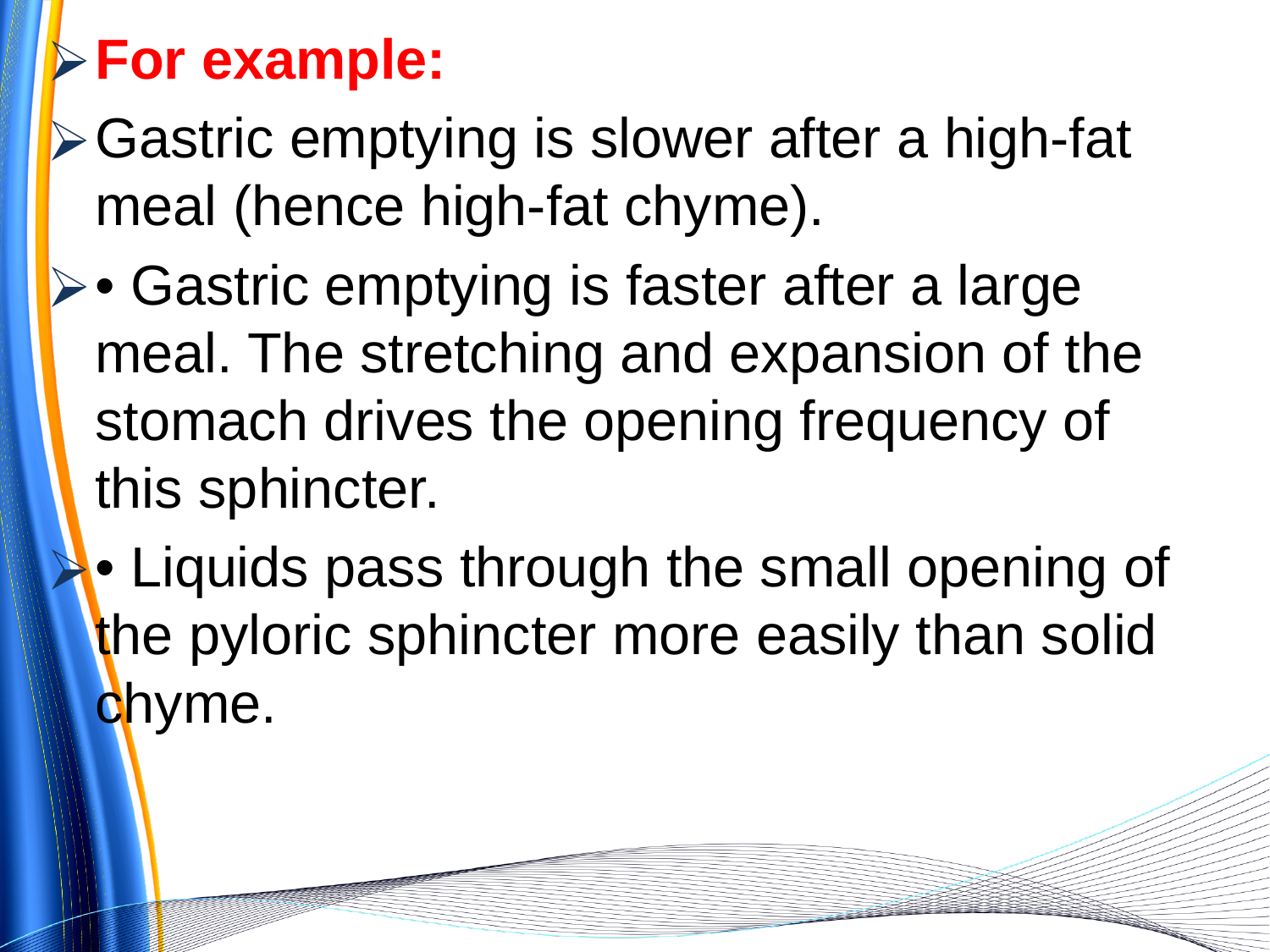

For example:
Gastric emptying is slower after a high-fat meal (hence high-fat chyme).
• Gastric emptying is faster after a large meal. The stretching and expansion of the stomach drives the opening frequency of this sphincter.
• Liquids pass through the small opening of the pyloric sphincter more easily than solid chyme.